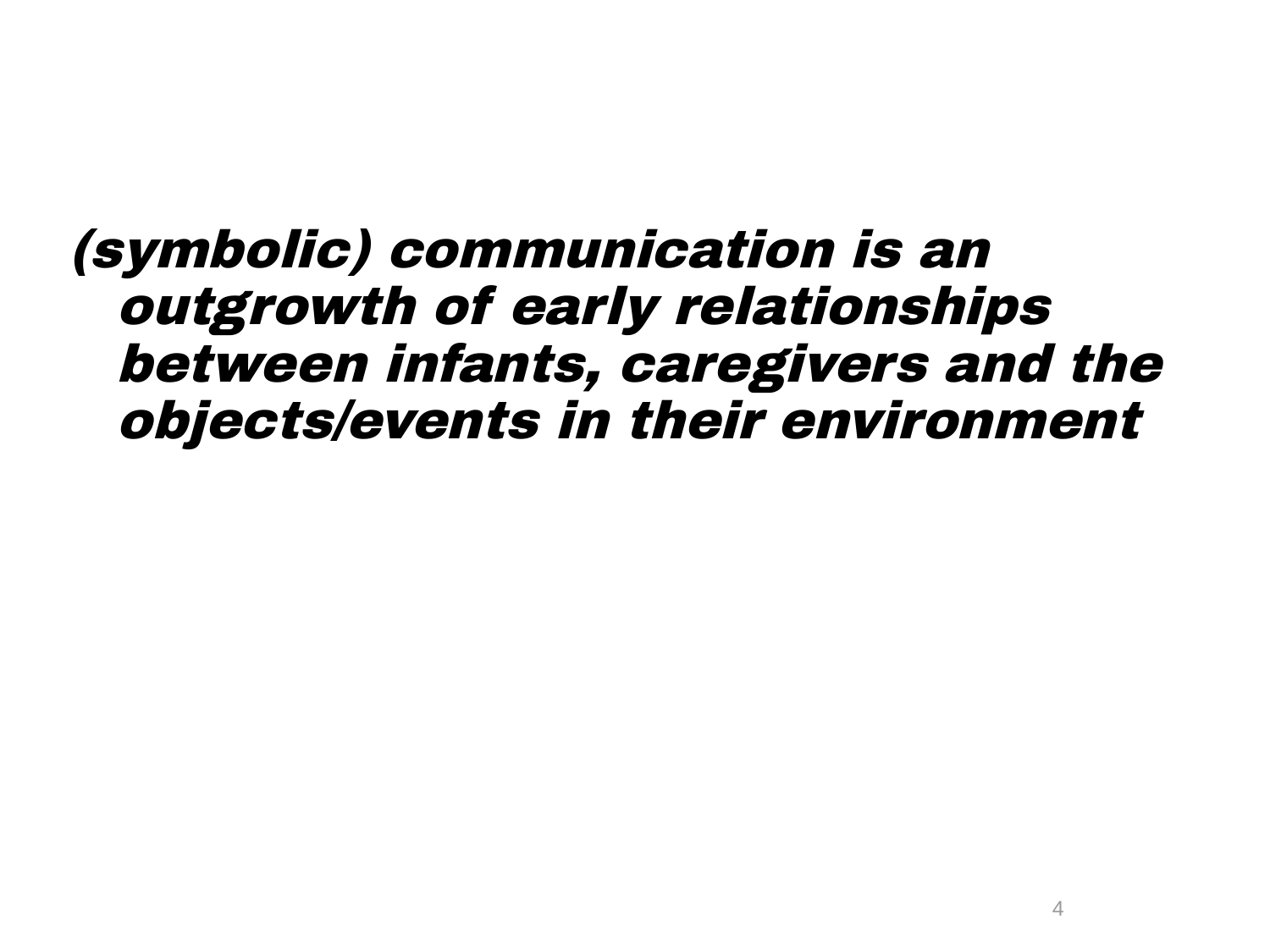

(symbolic) communication is an outgrowth of early relationships between infants, caregivers and the objects/events in their environment
4